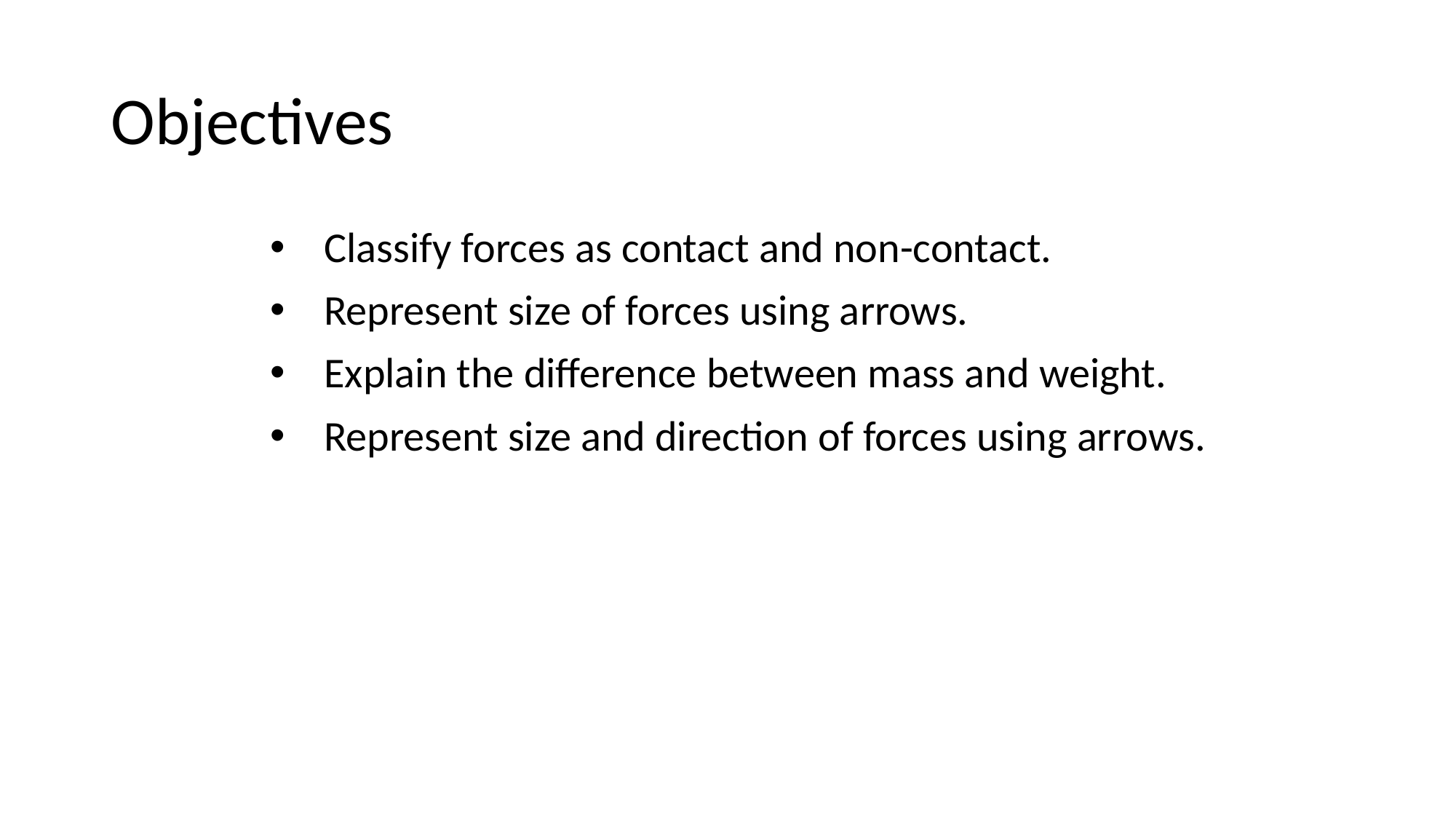

Objectives
Classify forces as contact and non-contact.
Represent size of forces using arrows.
Explain the difference between mass and weight.
Represent size and direction of forces using arrows.
© Pearson Education Ltd 2014. Copying permitted for purchasing institution only.  This material is not copyright free.